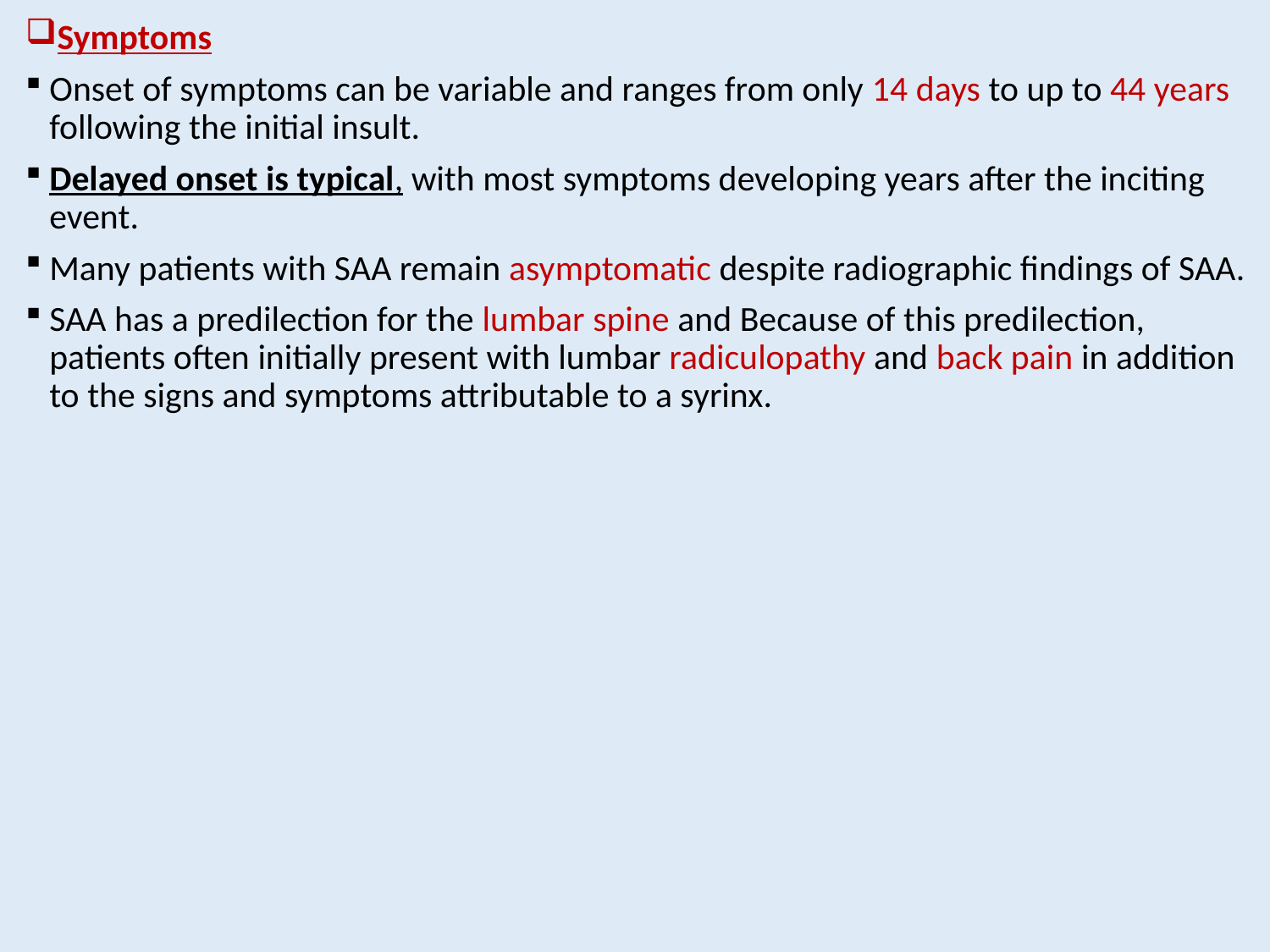

Symptoms
Onset of symptoms can be variable and ranges from only 14 days to up to 44 years following the initial insult.
Delayed onset is typical, with most symptoms developing years after the inciting event.
Many patients with SAA remain asymptomatic despite radiographic findings of SAA.
SAA has a predilection for the lumbar spine and Because of this predilection, patients often initially present with lumbar radiculopathy and back pain in addition to the signs and symptoms attributable to a syrinx.